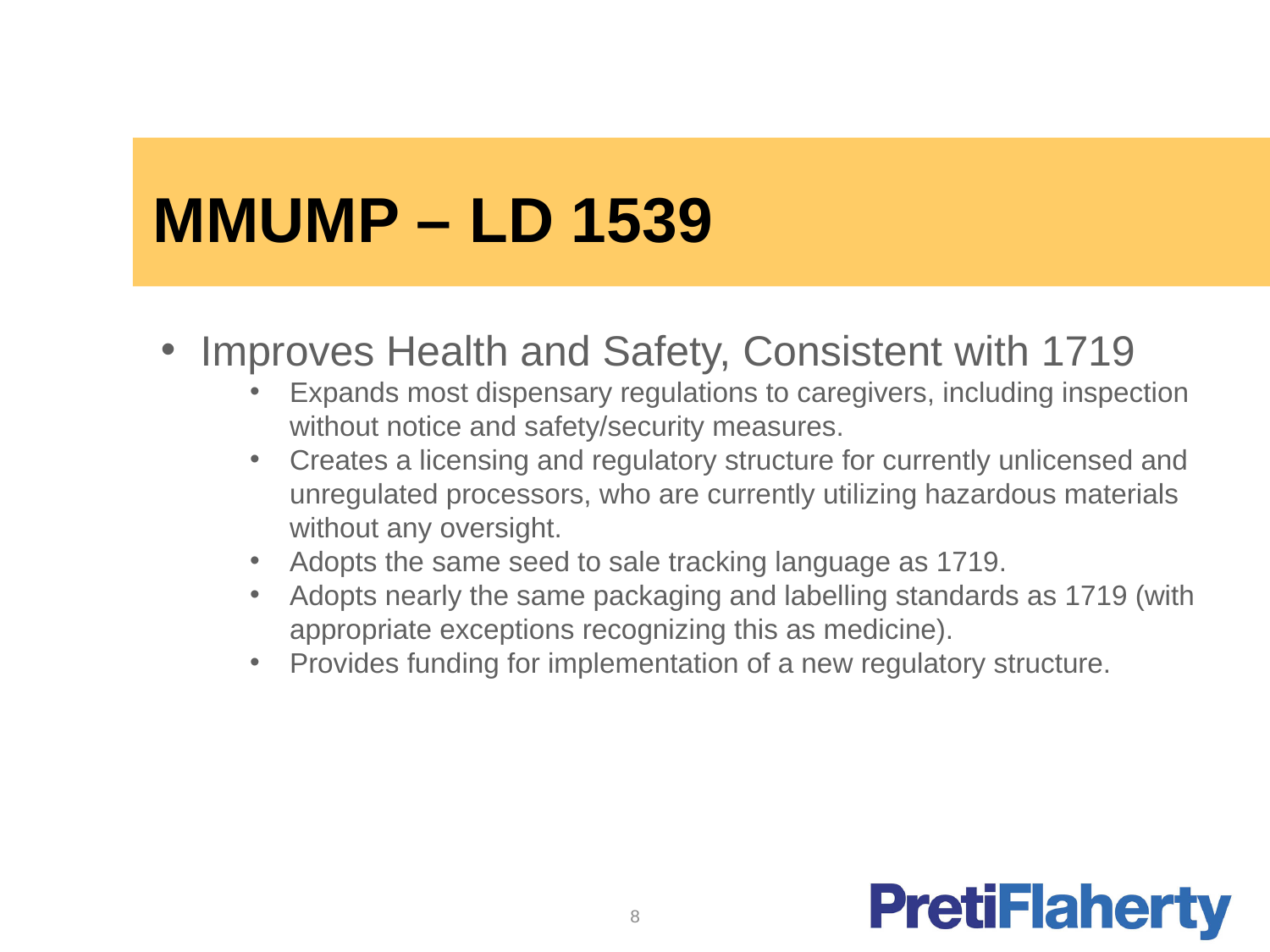

# MMUMP – LD 1539
Improves Health and Safety, Consistent with 1719
Expands most dispensary regulations to caregivers, including inspection without notice and safety/security measures.
Creates a licensing and regulatory structure for currently unlicensed and unregulated processors, who are currently utilizing hazardous materials without any oversight.
Adopts the same seed to sale tracking language as 1719.
Adopts nearly the same packaging and labelling standards as 1719 (with appropriate exceptions recognizing this as medicine).
Provides funding for implementation of a new regulatory structure.

8